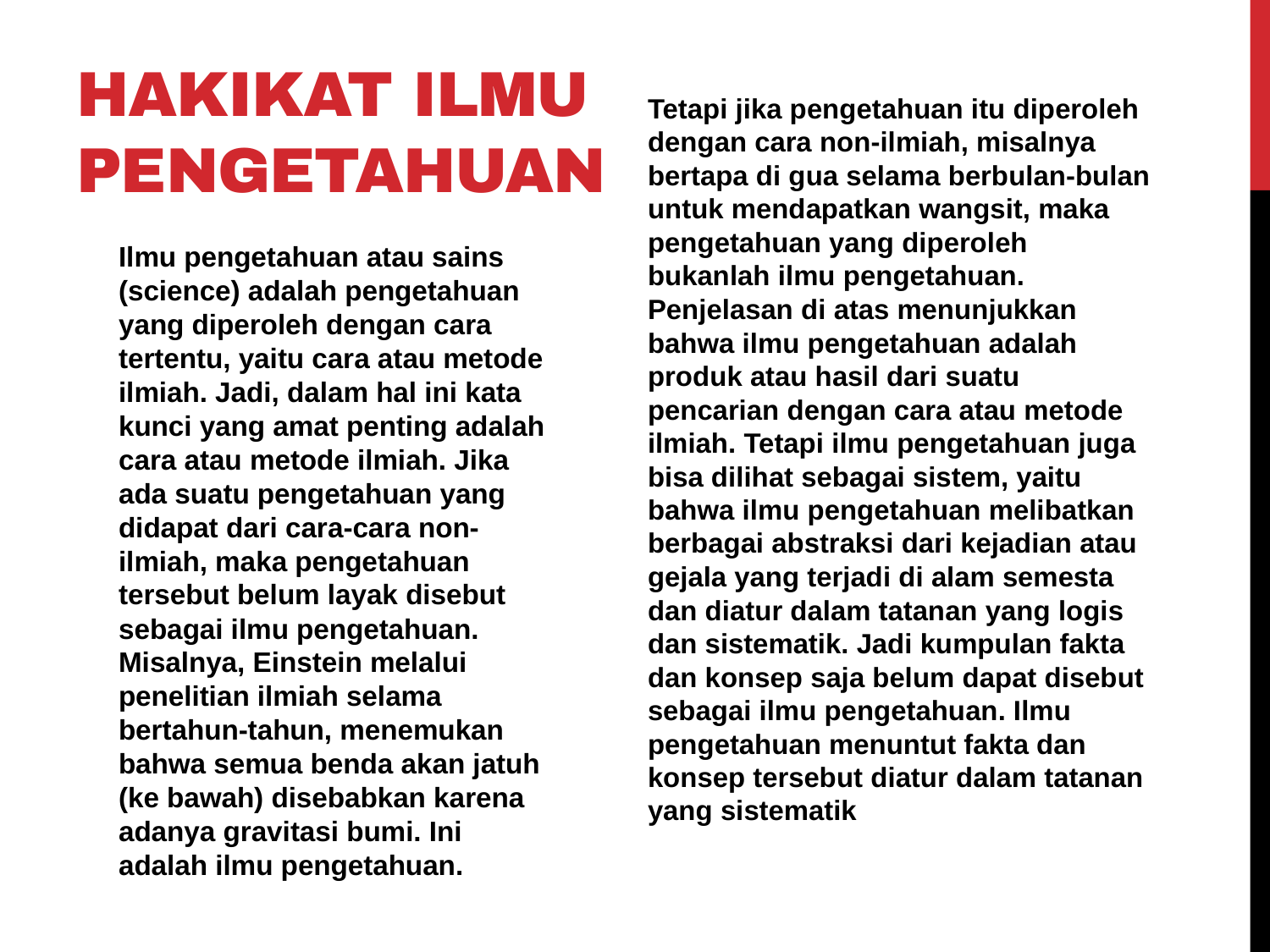

# HAKIKAT ILMU PENGETAHUAN
Tetapi jika pengetahuan itu diperoleh dengan cara non-ilmiah, misalnya bertapa di gua selama berbulan-bulan untuk mendapatkan wangsit, maka pengetahuan yang diperoleh bukanlah ilmu pengetahuan. Penjelasan di atas menunjukkan bahwa ilmu pengetahuan adalah produk atau hasil dari suatu pencarian dengan cara atau metode ilmiah. Tetapi ilmu pengetahuan juga bisa dilihat sebagai sistem, yaitu bahwa ilmu pengetahuan melibatkan berbagai abstraksi dari kejadian atau gejala yang terjadi di alam semesta dan diatur dalam tatanan yang logis dan sistematik. Jadi kumpulan fakta dan konsep saja belum dapat disebut sebagai ilmu pengetahuan. Ilmu pengetahuan menuntut fakta dan konsep tersebut diatur dalam tatanan yang sistematik

Ilmu pengetahuan atau sains (science) adalah pengetahuan yang diperoleh dengan cara tertentu, yaitu cara atau metode ilmiah. Jadi, dalam hal ini kata kunci yang amat penting adalah cara atau metode ilmiah. Jika ada suatu pengetahuan yang didapat dari cara-cara non-ilmiah, maka pengetahuan tersebut belum layak disebut sebagai ilmu pengetahuan. Misalnya, Einstein melalui penelitian ilmiah selama bertahun-tahun, menemukan bahwa semua benda akan jatuh (ke bawah) disebabkan karena adanya gravitasi bumi. Ini adalah ilmu pengetahuan.